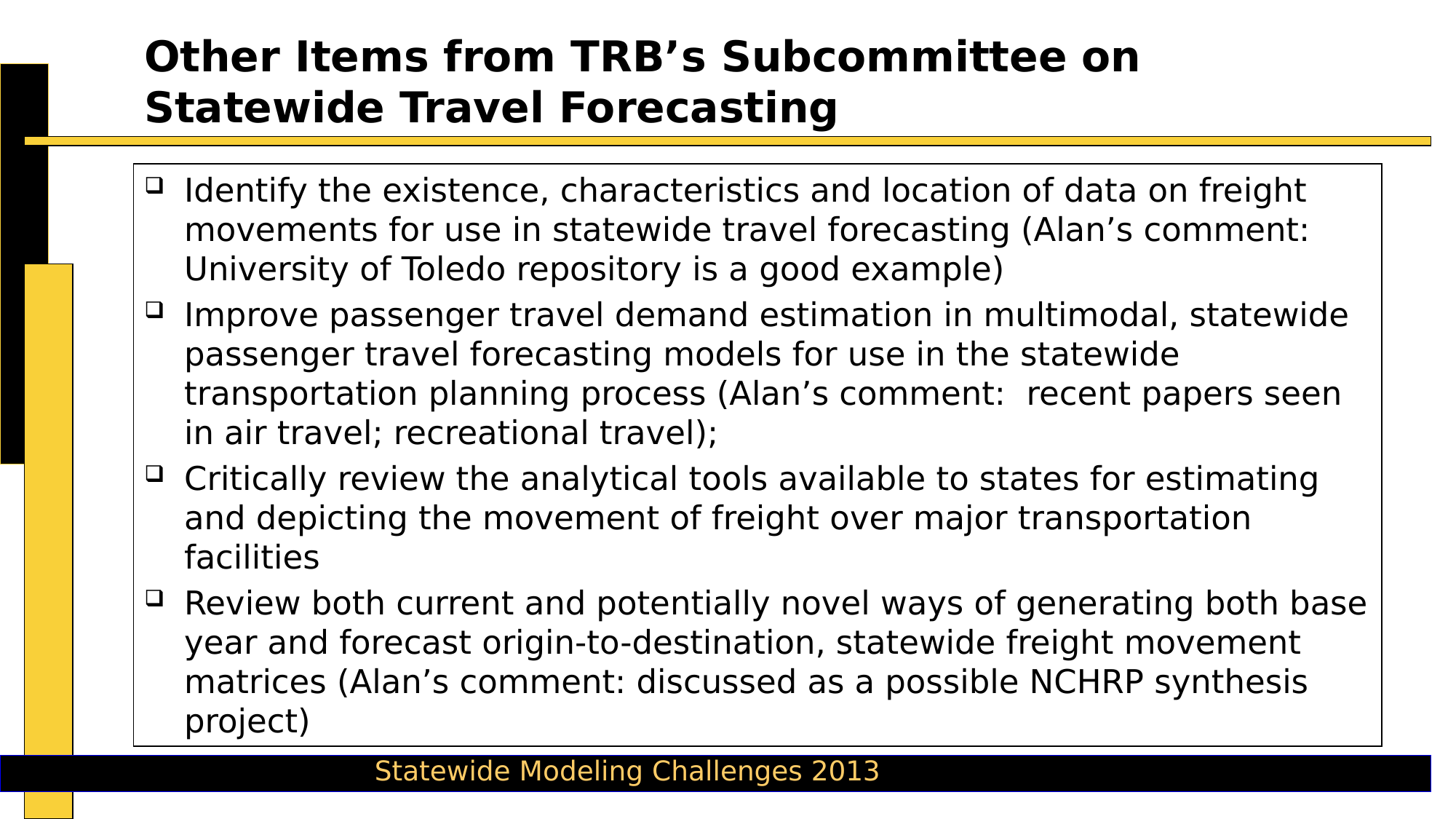

# Other Items from TRB’s Subcommittee on Statewide Travel Forecasting
Identify the existence, characteristics and location of data on freight movements for use in statewide travel forecasting (Alan’s comment:  University of Toledo repository is a good example)
Improve passenger travel demand estimation in multimodal, statewide passenger travel forecasting models for use in the statewide transportation planning process (Alan’s comment:  recent papers seen in air travel; recreational travel);
Critically review the analytical tools available to states for estimating and depicting the movement of freight over major transportation facilities
Review both current and potentially novel ways of generating both base year and forecast origin-to-destination, statewide freight movement matrices (Alan’s comment: discussed as a possible NCHRP synthesis project)